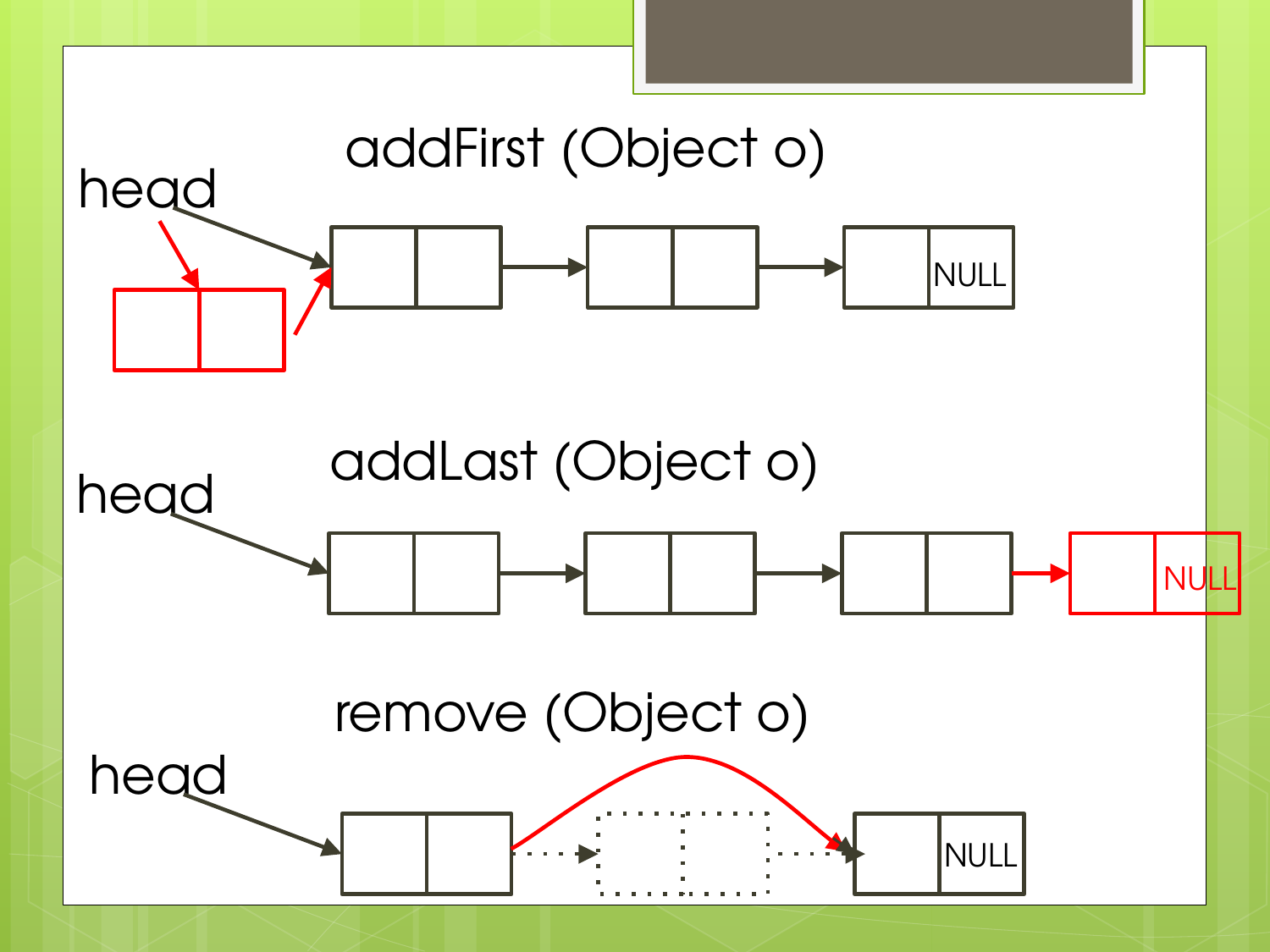

addFirst (Object o)
head

NULL

addLast (Object o)
head

NULL
remove (Object o)
head

NULL